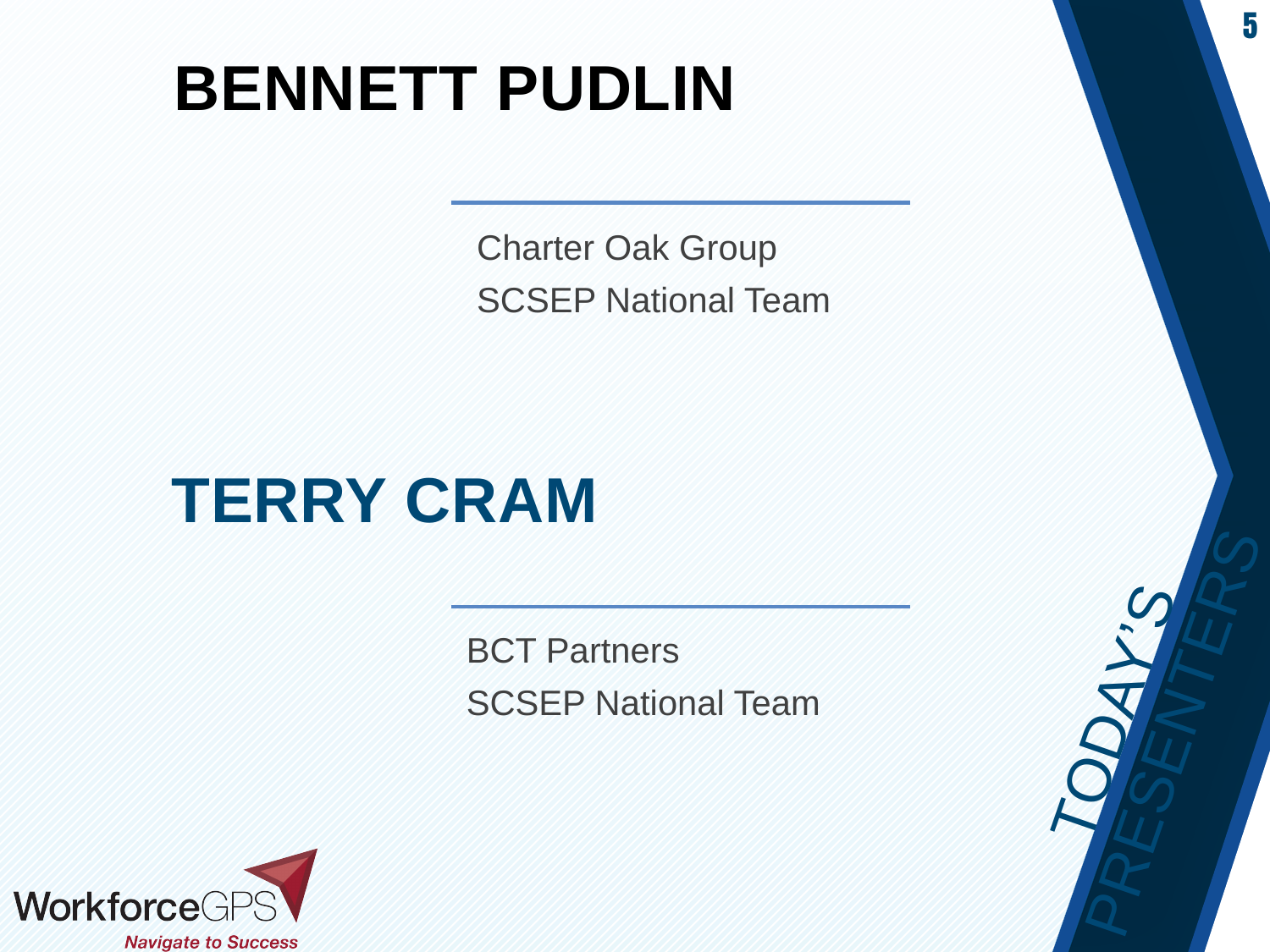

# Bennett Pudlin
Charter Oak Group
SCSEP National Team

Terry Cram
BCT Partners
SCSEP National Team